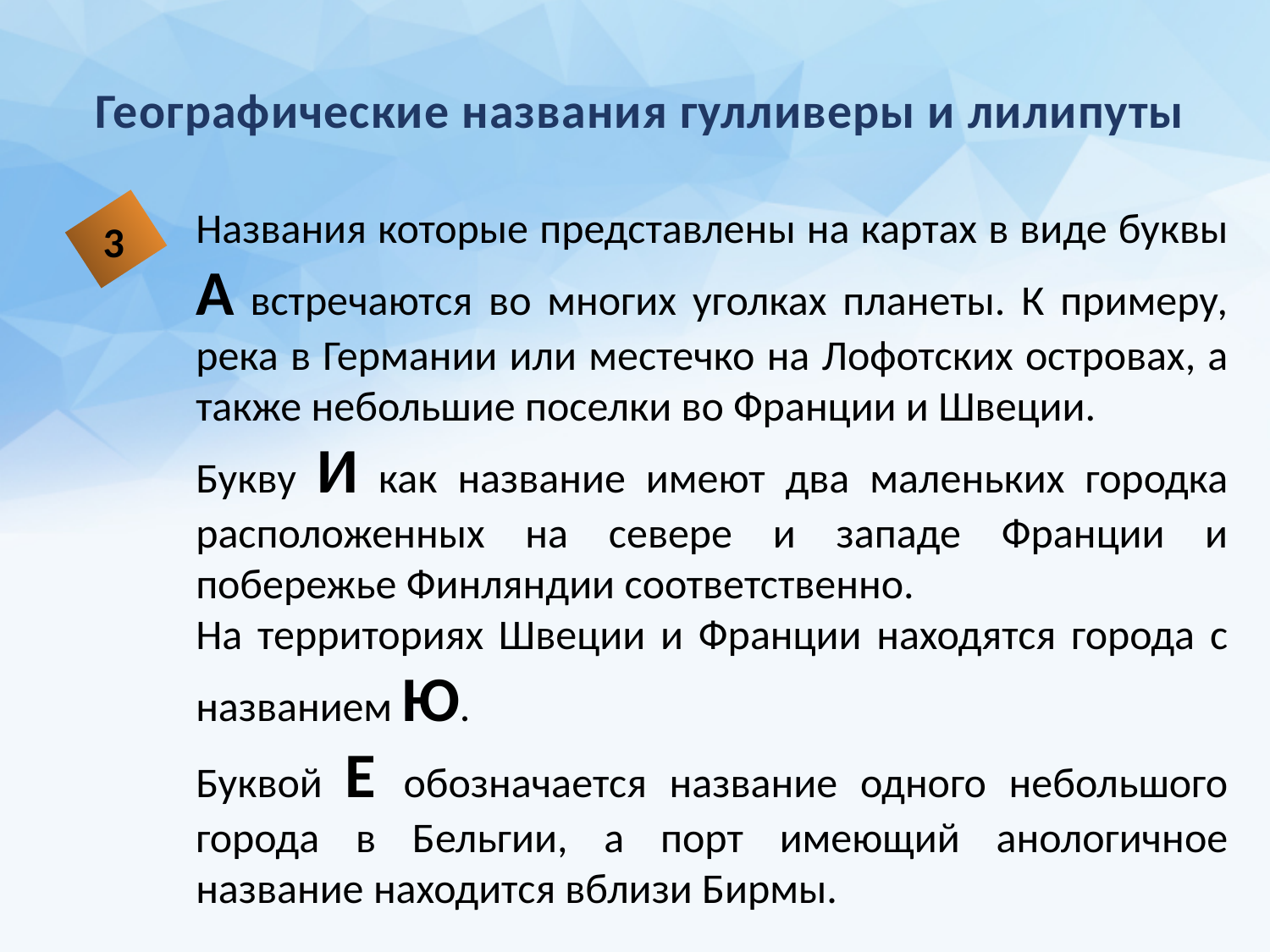

# Географические названия гулливеры и лилипуты
Названия которые представлены на картах в виде буквы А встречаются во многих уголках планеты. К примеру, река в Германии или местечко на Лофотских островах, а также небольшие поселки во Франции и Швеции.
Букву И как название имеют два маленьких городка расположенных на севере и западе Франции и побережье Финляндии соответственно.
На территориях Швеции и Франции находятся города с названием Ю.
Буквой Е обозначается название одного небольшого города в Бельгии, а порт имеющий анологичное название находится вблизи Бирмы.

3